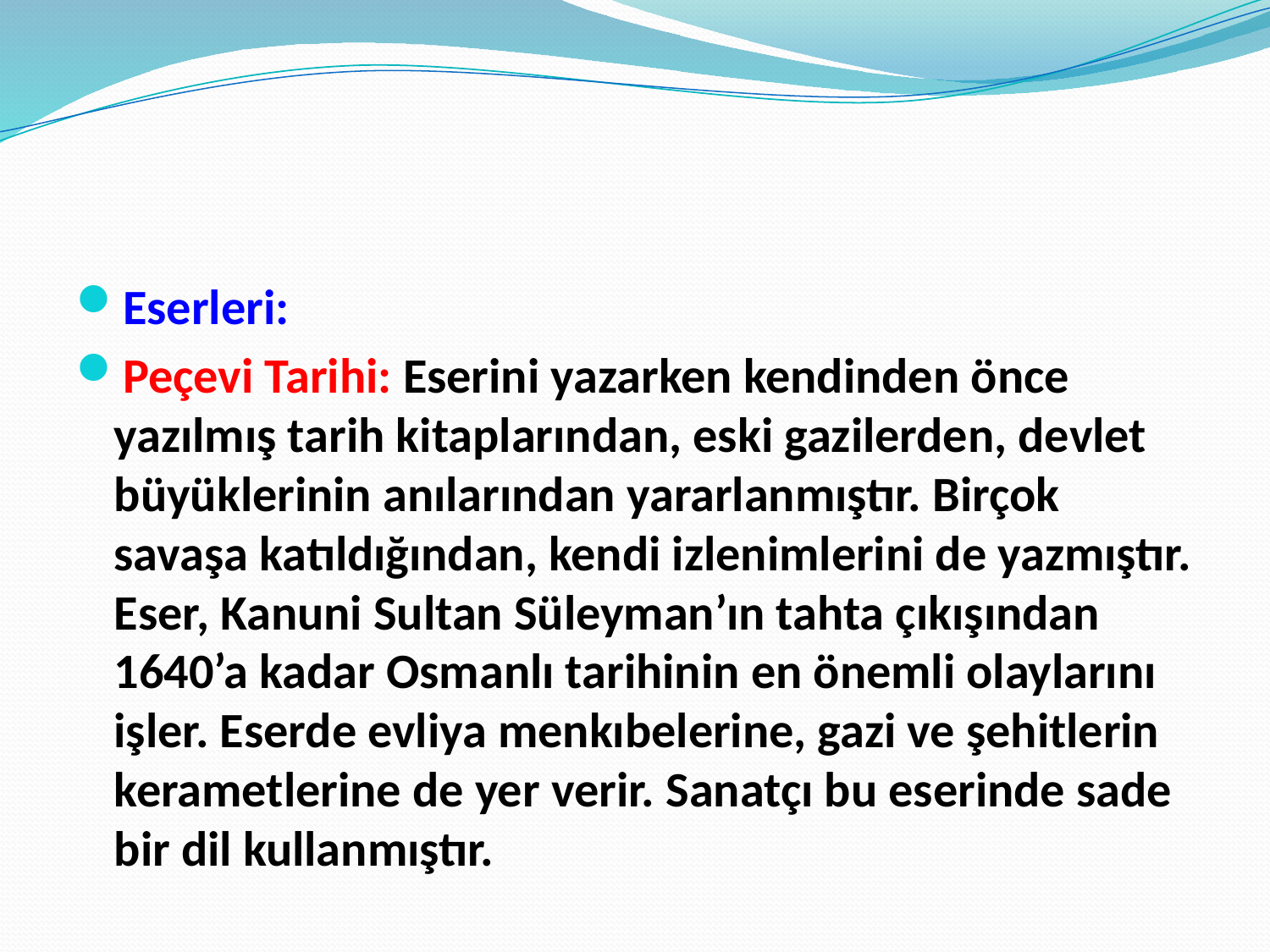

#
Eserleri:
Peçevi Tarihi: Eserini yazarken kendinden önce yazılmış tarih kitaplarından, eski gazilerden, devlet büyüklerinin anılarından yararlanmıştır. Birçok savaşa katıldığından, kendi izlenimlerini de yazmıştır. Eser, Kanuni Sultan Süleyman’ın tahta çıkışından 1640’a kadar Osmanlı tarihinin en önemli olaylarını işler. Eserde evliya menkıbelerine, gazi ve şehitlerin kerametlerine de yer verir. Sanatçı bu eserinde sade bir dil kullanmıştır.